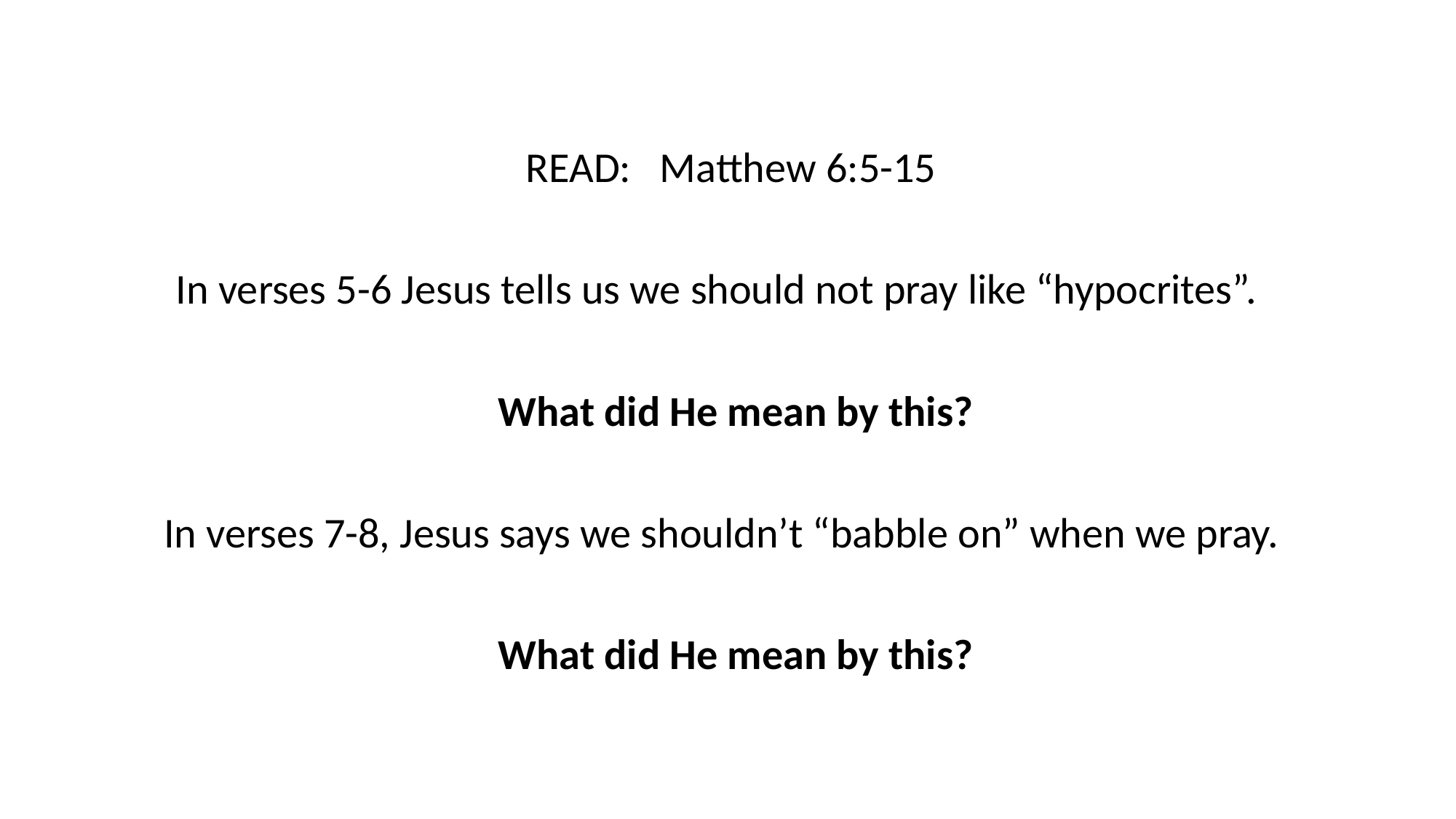

READ:   Matthew 6:5-15

In verses 5-6 Jesus tells us we should not pray like “hypocrites”.

What did He mean by this?

In verses 7-8, Jesus says we shouldn’t “babble on” when we pray.

What did He mean by this?